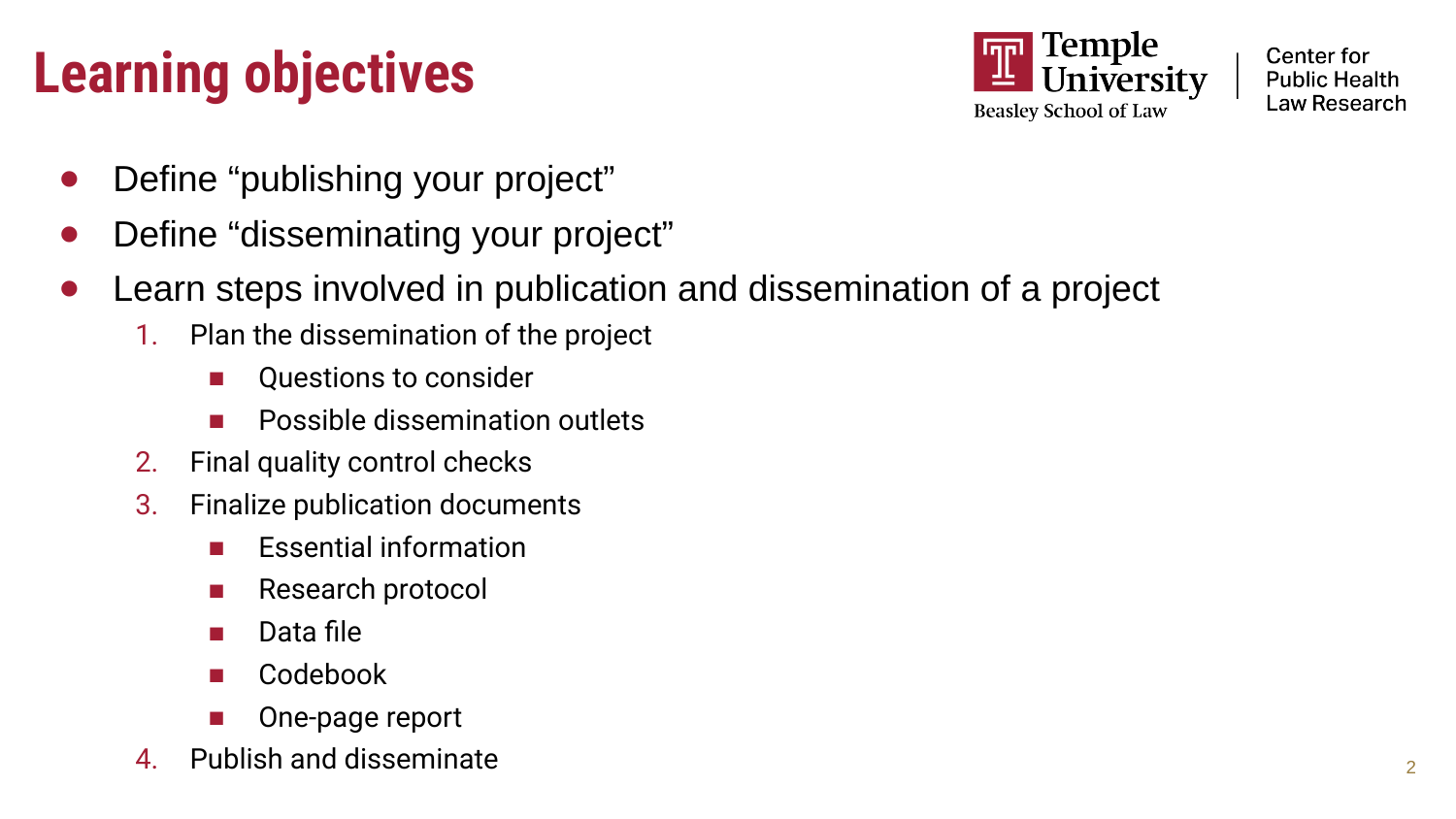

# Learning objectives
Define “publishing your project”
Define “disseminating your project”
Learn steps involved in publication and dissemination of a project
Plan the dissemination of the project
Questions to consider
Possible dissemination outlets
Final quality control checks
Finalize publication documents
Essential information
Research protocol
Data file
Codebook
One-page report
Publish and disseminate